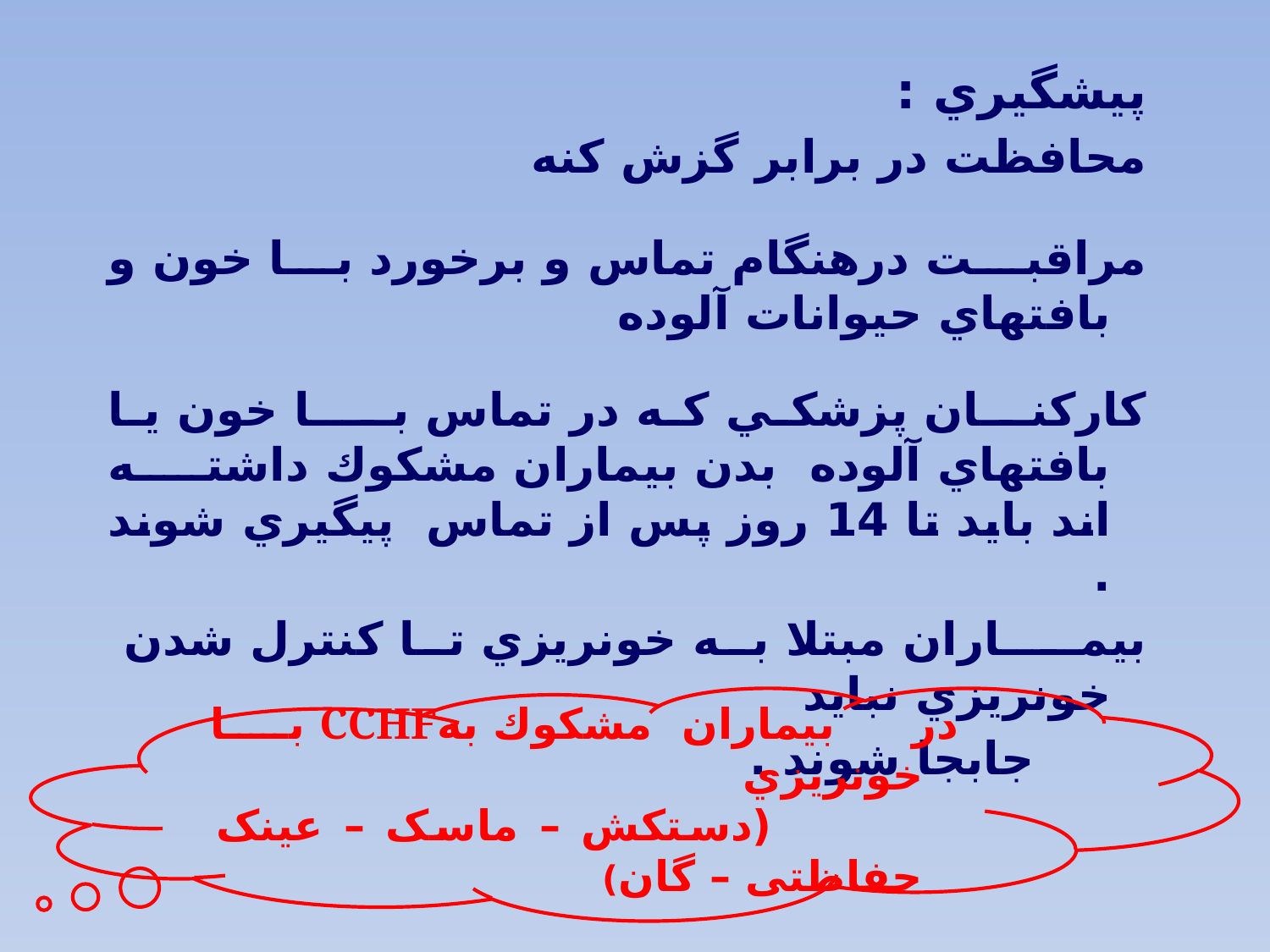

پيشگيري :
محافظت در برابر گزش كنه

مراقبت درهنگام تماس و برخورد با خون و بافتهاي حيوانات آلوده

كاركنــان پزشكي كه در تماس بــــا خون يا بافتهاي آلوده  بدن بيماران مشكوك داشته اند بايد تا 14 روز پس از تماس  پيگيري شوند .
بيمـــاران مبتلا به خونريزي تا كنترل شدن  خونريزي نبايد
       جابجا شوند .
در بیماران  مشكوك بهCCHF با خونريزي
         (دستکش – ماسک – عینک حفاظتی – گان)